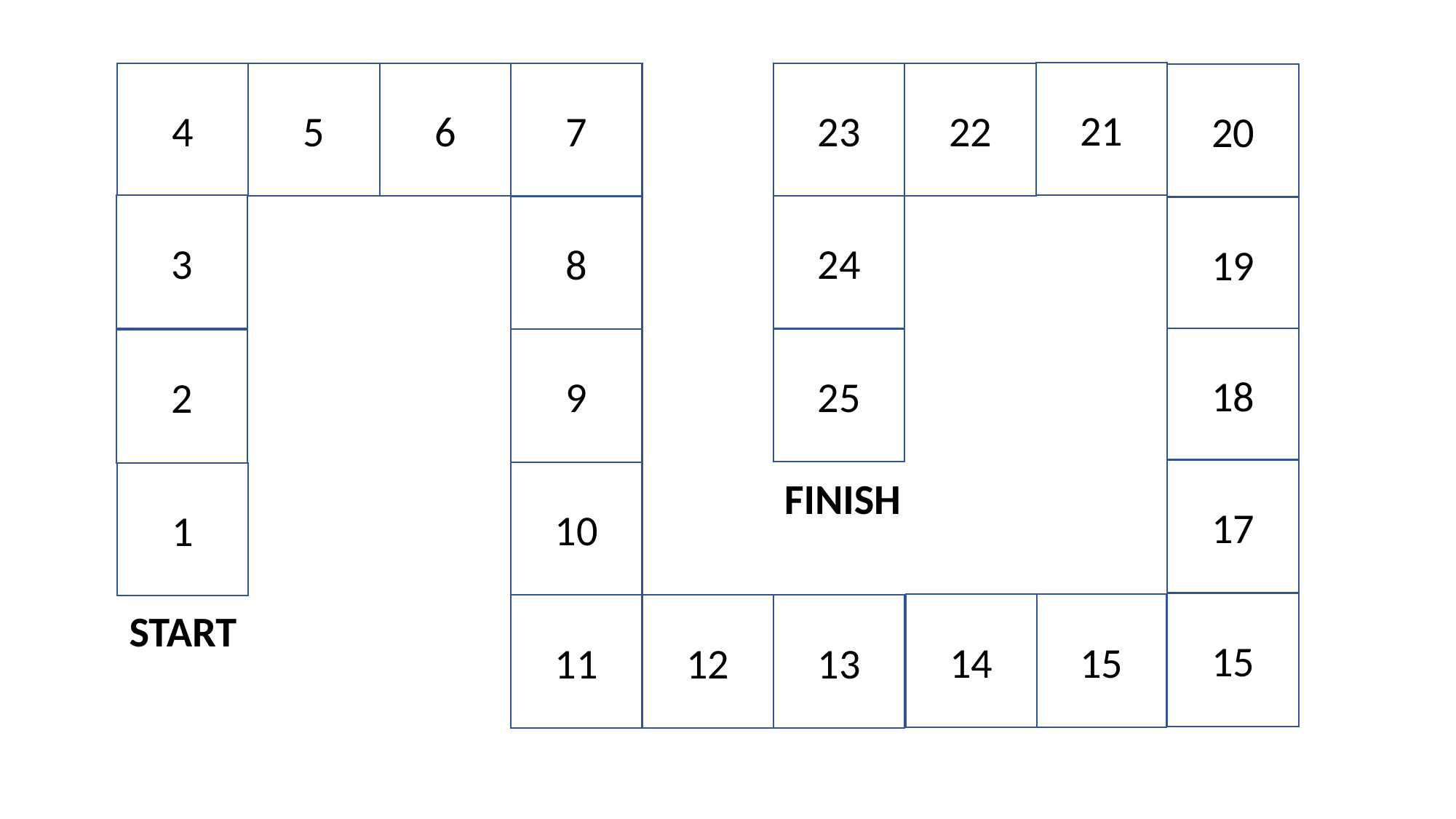

21
22
4
5
6
7
23
20
24
3
8
19
18
25
9
2
17
10
1
FINISH
15
14
15
13
12
11
START